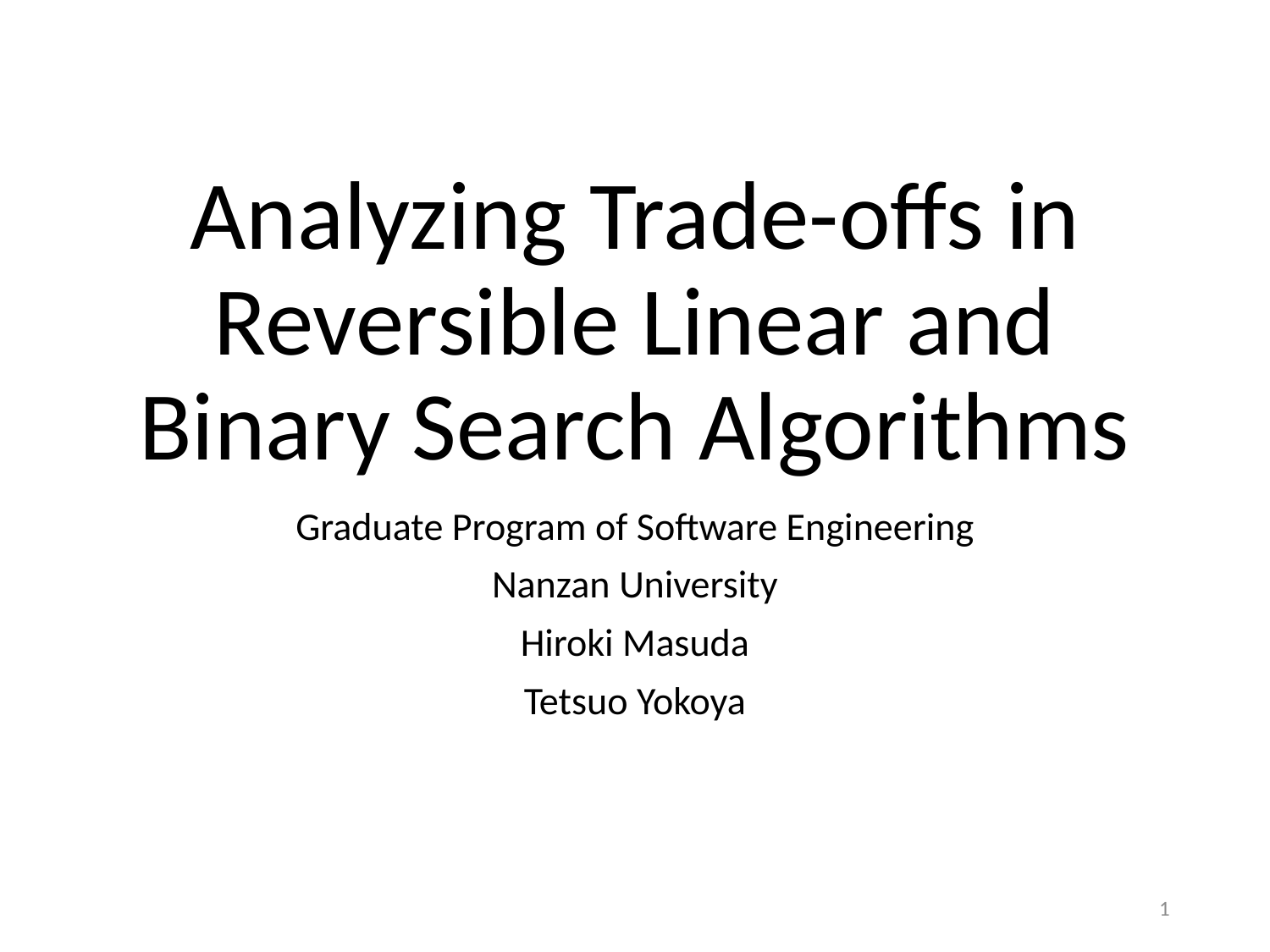

# Analyzing Trade-offs in Reversible Linear and Binary Search Algorithms
Graduate Program of Software Engineering
Nanzan University
Hiroki Masuda
Tetsuo Yokoya
1